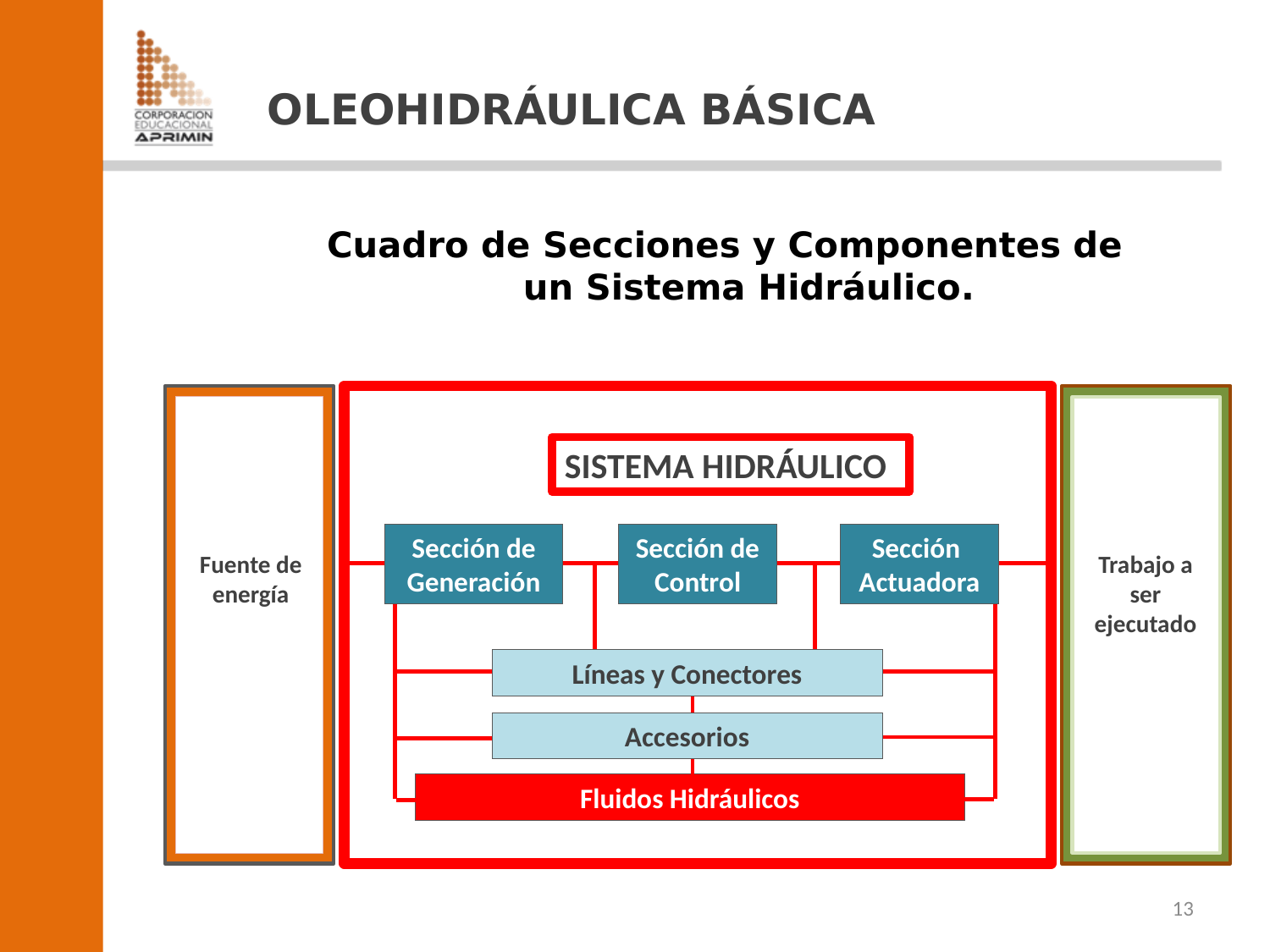

OLEOHIDRÁULICA BÁSICA
Cuadro de Secciones y Componentes de un Sistema Hidráulico.

SISTEMA HIDRÁULICO
Sección de Generación
Sección de Control
Sección  Actuadora
Trabajo a ser ejecutado
Fuente de
energía
Líneas y Conectores
Accesorios
Fluidos Hidráulicos
13